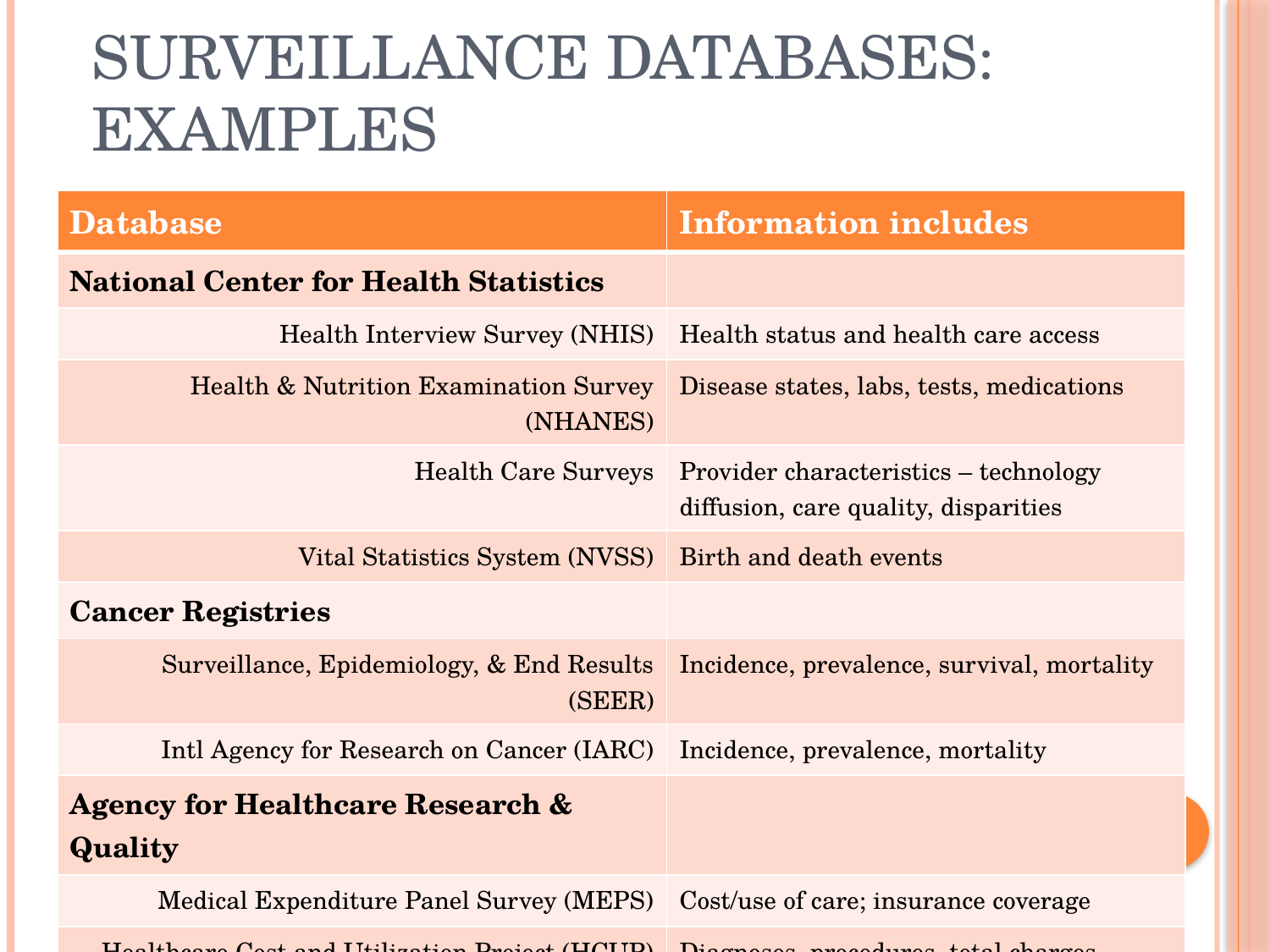

# Surveillance databases: examples
| Database | Information includes |
| --- | --- |
| National Center for Health Statistics |  |
| Health Interview Survey (NHIS) | Health status and health care access |
| Health & Nutrition Examination Survey (NHANES) | Disease states, labs, tests, medications |
| Health Care Surveys | Provider characteristics – technology diffusion, care quality, disparities |
| Vital Statistics System (NVSS) | Birth and death events |
| Cancer Registries |  |
| Surveillance, Epidemiology, & End Results (SEER) | Incidence, prevalence, survival, mortality |
| Intl Agency for Research on Cancer (IARC) | Incidence, prevalence, mortality |
| Agency for Healthcare Research & Quality |  |
| Medical Expenditure Panel Survey (MEPS) | Cost/use of care; insurance coverage |
| Healthcare Cost and Utilization Project (HCUP) Nationwide Inpatient Sample | Diagnoses, procedures, total charges, comorbidity, insured/un-insured |

28